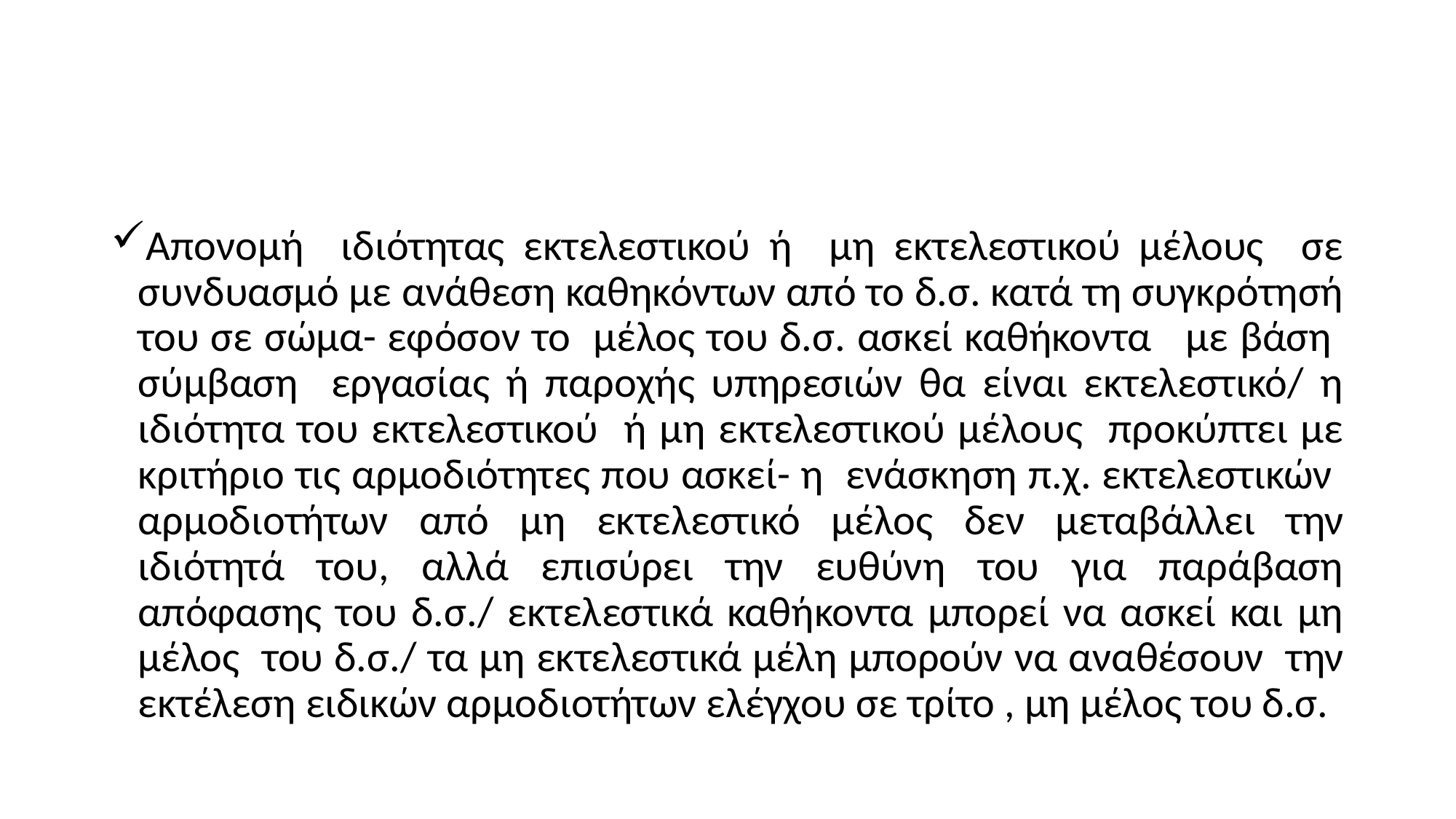

#
Απονομή  ιδιότητας εκτελεστικού ή  μη εκτελεστικού μέλους  σε συνδυασμό με ανάθεση καθηκόντων από το δ.σ. κατά τη συγκρότησή του σε σώμα- εφόσον το  μέλος του δ.σ. ασκεί καθήκοντα   με βάση  σύμβαση  εργασίας ή παροχής υπηρεσιών θα είναι εκτελεστικό/ η ιδιότητα του εκτελεστικού  ή μη εκτελεστικού μέλους  προκύπτει με κριτήριο τις αρμοδιότητες που ασκεί- η  ενάσκηση π.χ. εκτελεστικών  αρμοδιοτήτων από μη εκτελεστικό μέλος δεν μεταβάλλει την ιδιότητά του, αλλά επισύρει την ευθύνη του για παράβαση απόφασης του δ.σ./ εκτελεστικά καθήκοντα μπορεί να ασκεί και μη μέλος  του δ.σ./ τα μη εκτελεστικά μέλη μπορούν να αναθέσουν  την εκτέλεση ειδικών αρμοδιοτήτων ελέγχου σε τρίτο , μη μέλος του δ.σ.